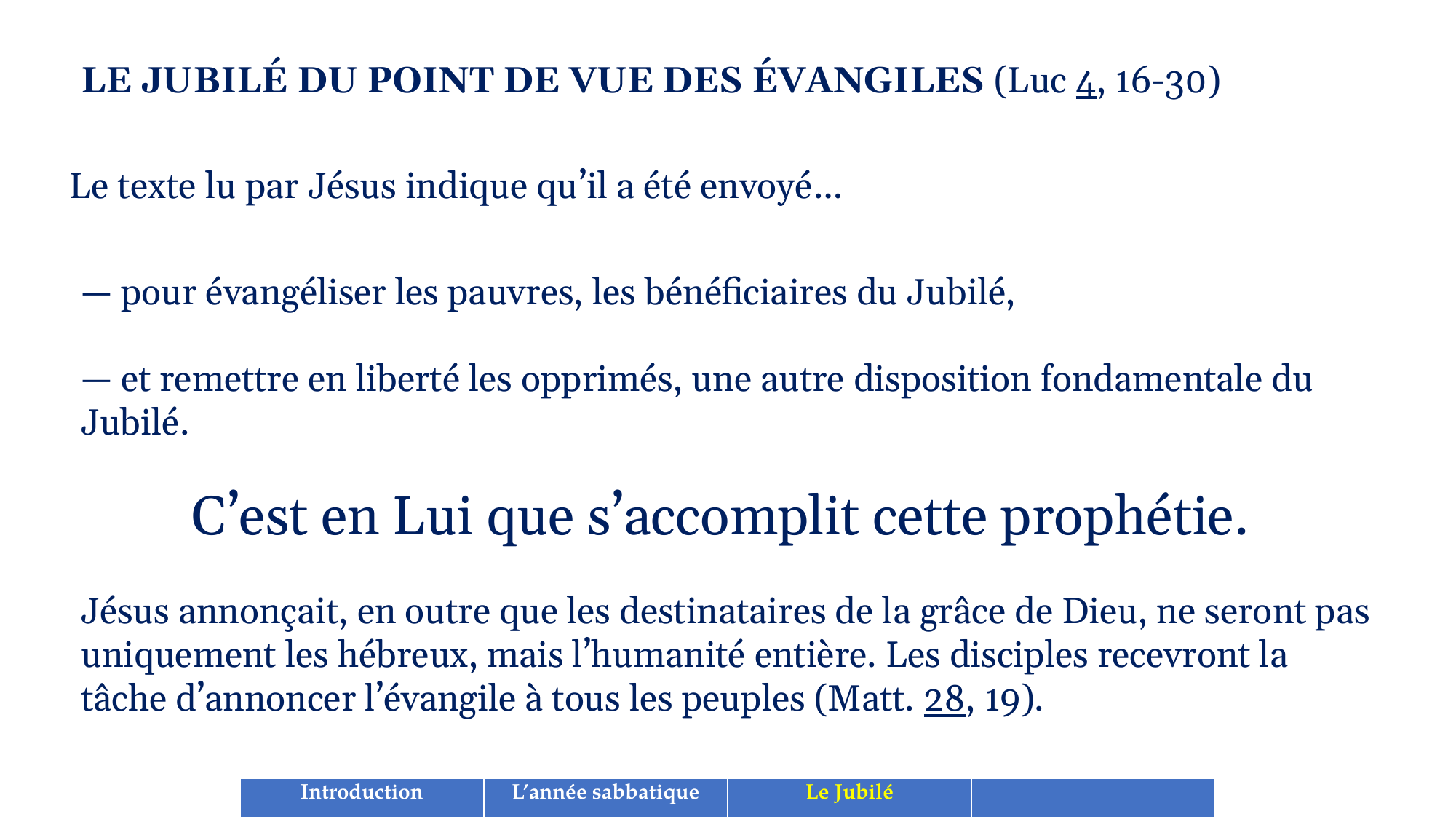

LE JUBILÉ DU POINT DE VUE DES ÉVANGILES (Luc 4, 16-30)
Le texte lu par Jésus indique qu’il a été envoyé…
— pour évangéliser les pauvres, les bénéficiaires du Jubilé,
— et remettre en liberté les opprimés, une autre disposition fondamentale du Jubilé.
C’est en Lui que s’accomplit cette prophétie.
Jésus annonçait, en outre que les destinataires de la grâce de Dieu, ne seront pas uniquement les hébreux, mais l’humanité entière. Les disciples recevront la tâche d’annoncer l’évangile à tous les peuples (Matt. 28, 19).
| Introduction | L’année sabbatique | Le Jubilé |  |
| --- | --- | --- | --- |